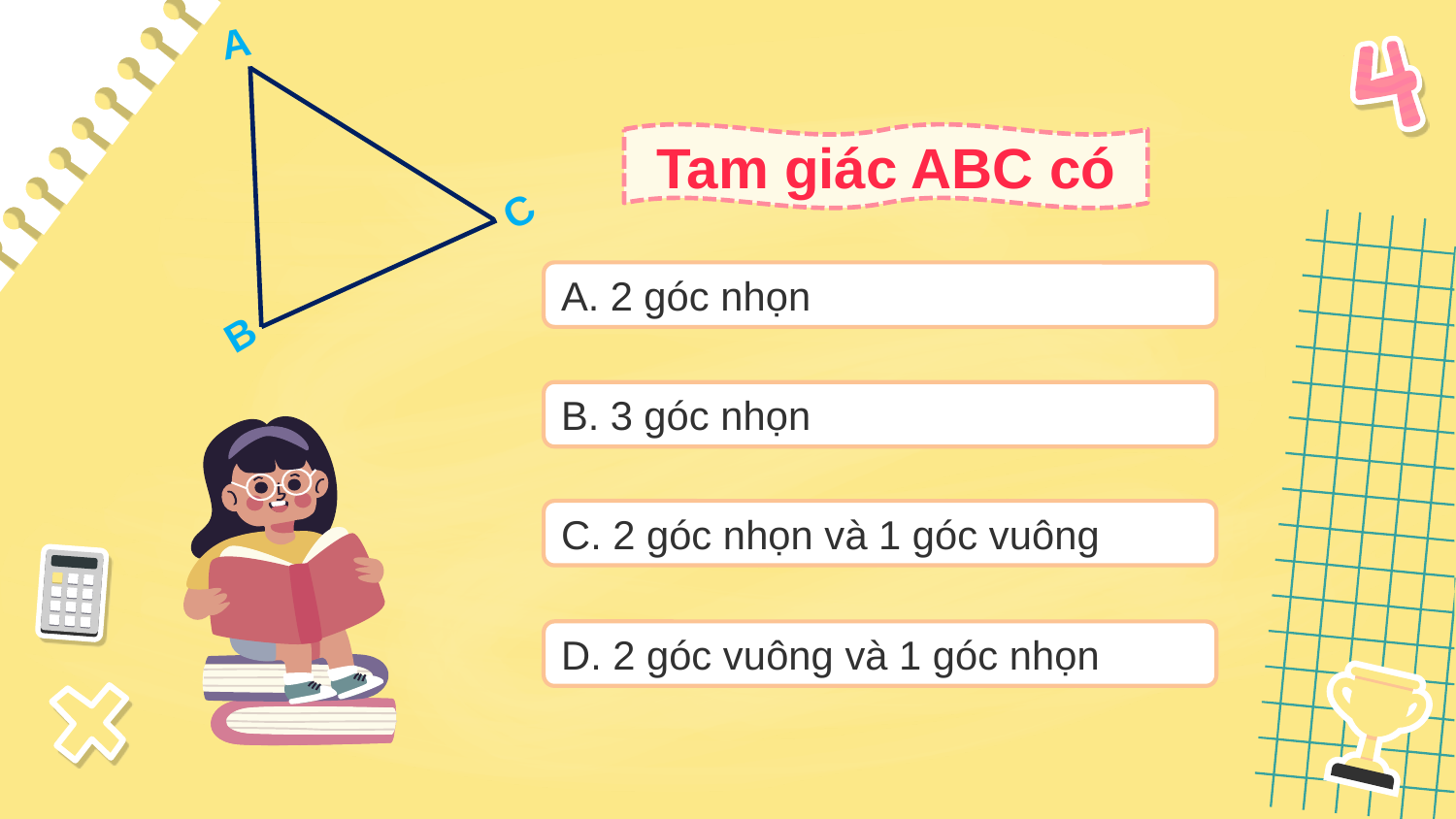

A
Tam giác ABC có
C
A. 2 góc nhọn
B
B. 3 góc nhọn

C. 2 góc nhọn và 1 góc vuông
D. 2 góc vuông và 1 góc nhọn